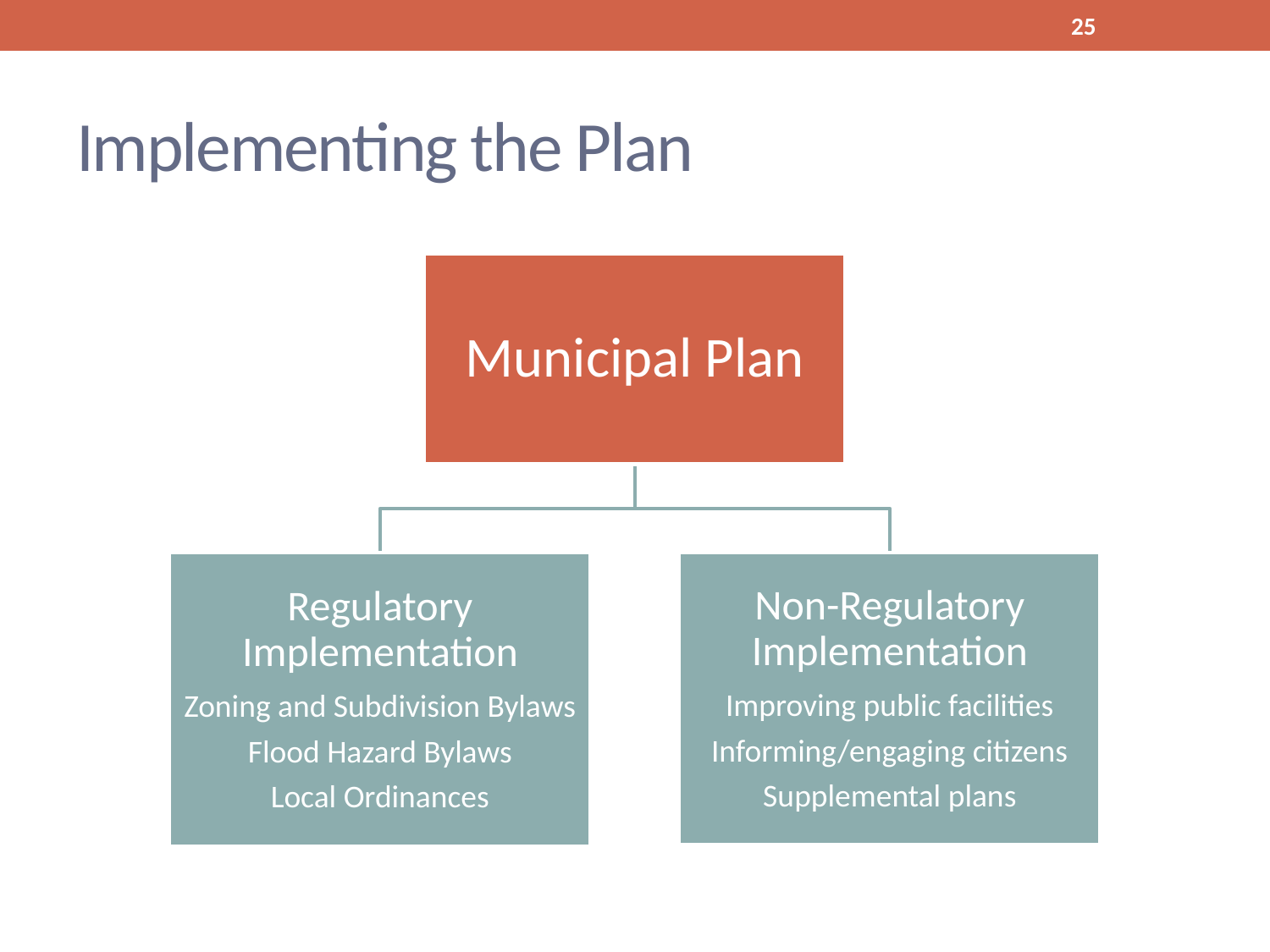

25
# Implementing the Plan

Municipal Plan
Regulatory Implementation
Zoning and Subdivision Bylaws
Flood Hazard Bylaws
Local Ordinances
Non-Regulatory Implementation
Improving public facilities
Informing/engaging citizens
Supplemental plans